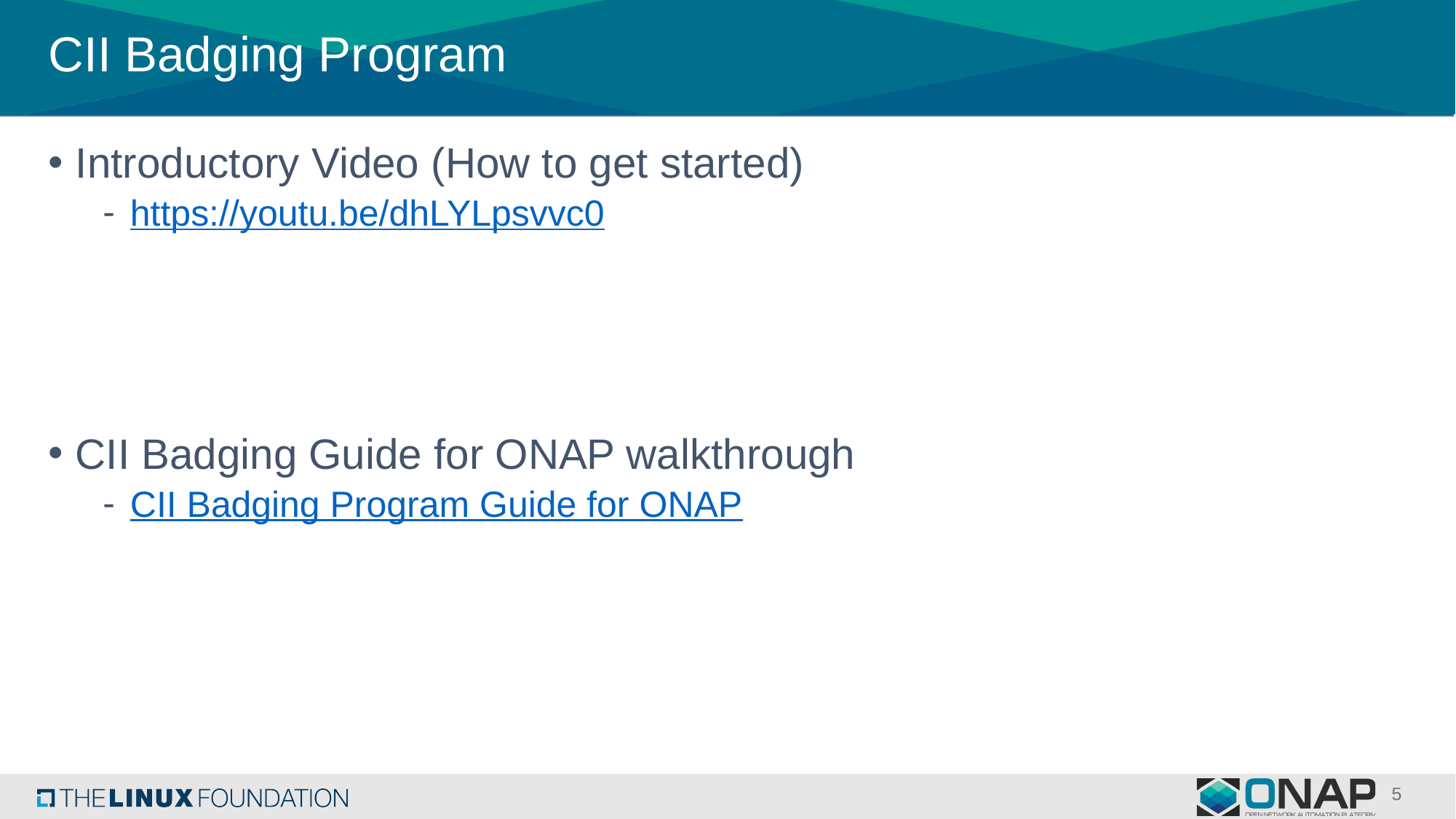

# CII Badging Program
Introductory Video (How to get started)
https://youtu.be/dhLYLpsvvc0

CII Badging Guide for ONAP walkthrough
CII Badging Program Guide for ONAP
5